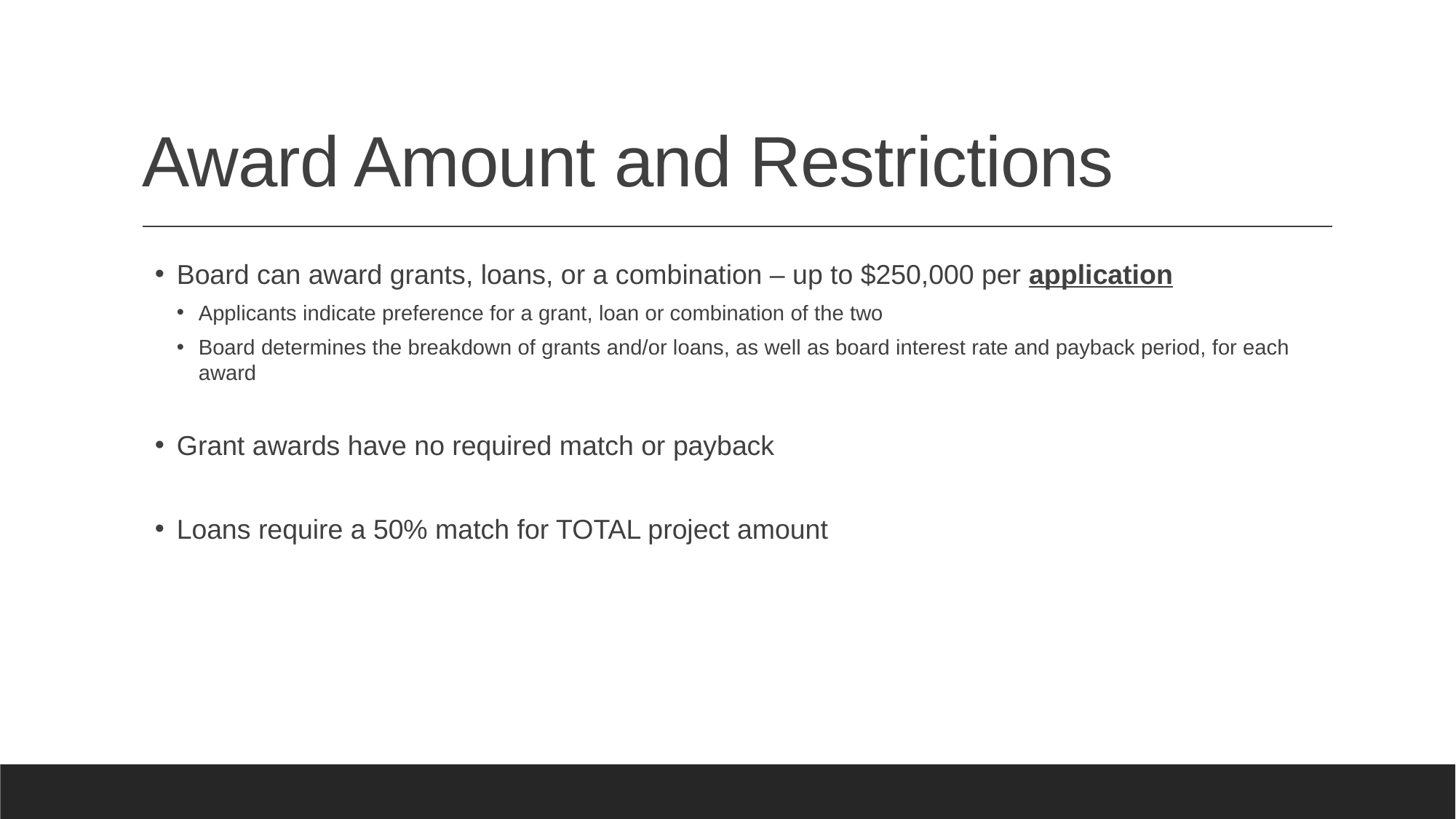

# Award Amount and Restrictions
Board can award grants, loans, or a combination – up to $250,000 per application
Applicants indicate preference for a grant, loan or combination of the two
Board determines the breakdown of grants and/or loans, as well as board interest rate and payback period, for each award

Grant awards have no required match or payback

Loans require a 50% match for TOTAL project amount